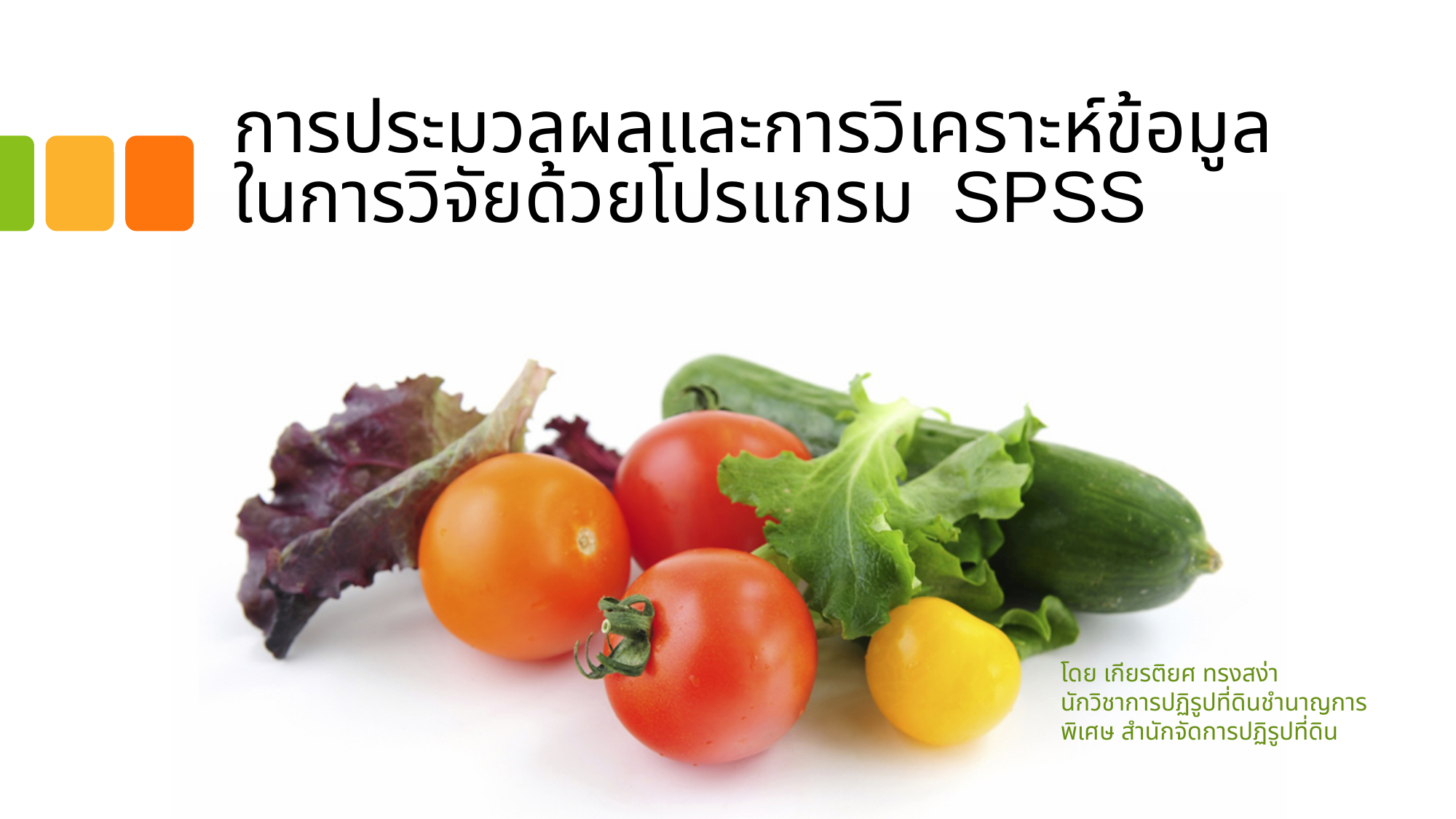

# การประมวลผลและการวิเคราะห์ข้อมูลในการวิจัยด้วยโปรแกรม  SPSS
โดย เกียรติยศ ทรงสง่า
นักวิชาการปฏิรูปที่ดินชำนาญการพิเศษ สำนักจัดการปฏิรูปที่ดิน